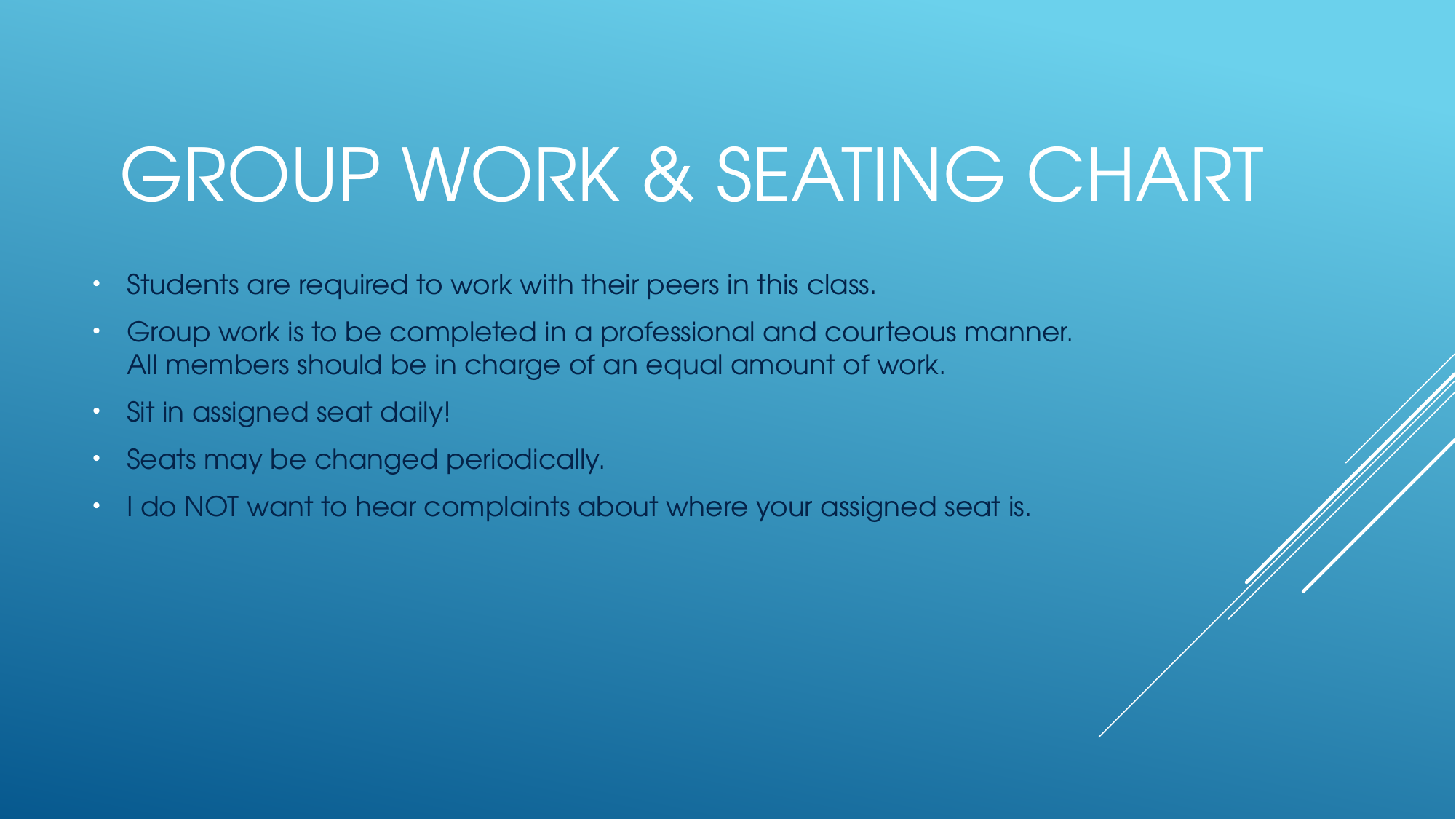

# Group work & seating chart
Students are required to work with their peers in this class.
Group work is to be completed in a professional and courteous manner.  All members should be in charge of an equal amount of work.
Sit in assigned seat daily!
Seats may be changed periodically.
I do NOT want to hear complaints about where your assigned seat is.